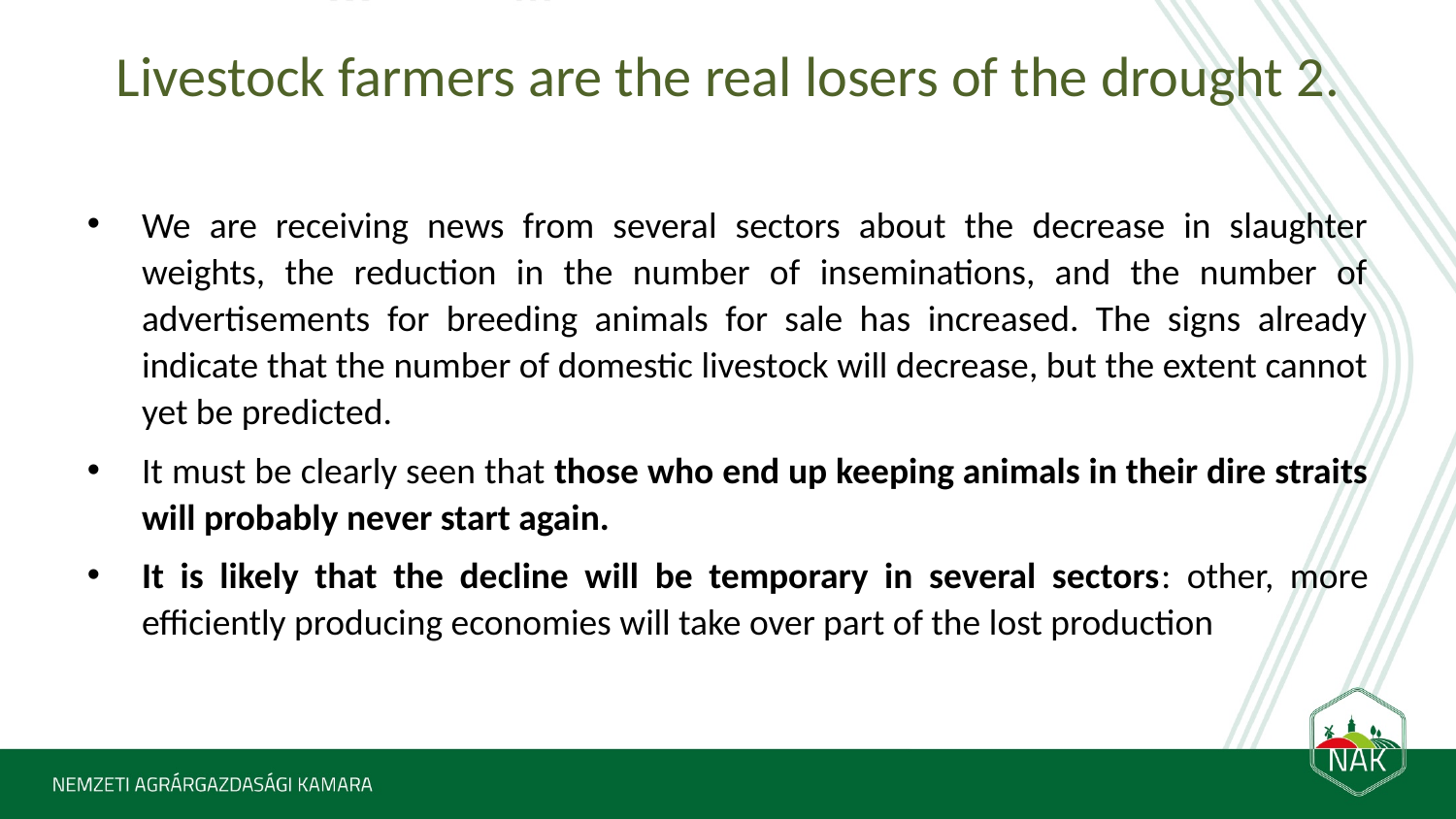

# Livestock farmers are the real losers of the drought 2.
We are receiving news from several sectors about the decrease in slaughter weights, the reduction in the number of inseminations, and the number of advertisements for breeding animals for sale has increased. The signs already indicate that the number of domestic livestock will decrease, but the extent cannot yet be predicted.
It must be clearly seen that those who end up keeping animals in their dire straits will probably never start again.
It is likely that the decline will be temporary in several sectors: other, more efficiently producing economies will take over part of the lost production